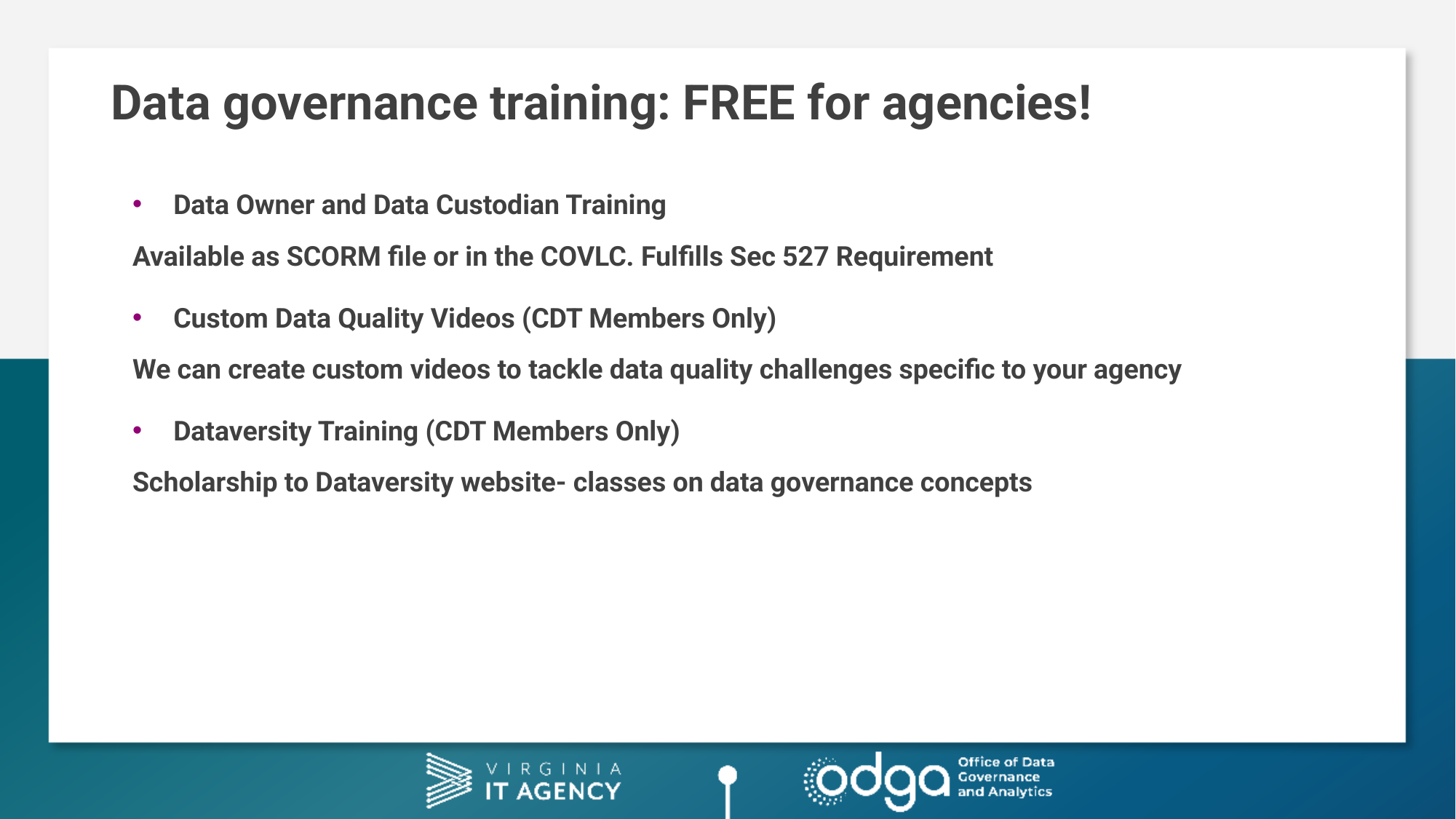

# Data governance training: FREE for agencies!
Data Owner and Data Custodian Training
Available as SCORM file or in the COVLC. Fulfills Sec 527 Requirement
Custom Data Quality Videos (CDT Members Only)
We can create custom videos to tackle data quality challenges specific to your agency
Dataversity Training (CDT Members Only)
Scholarship to Dataversity website- classes on data governance concepts